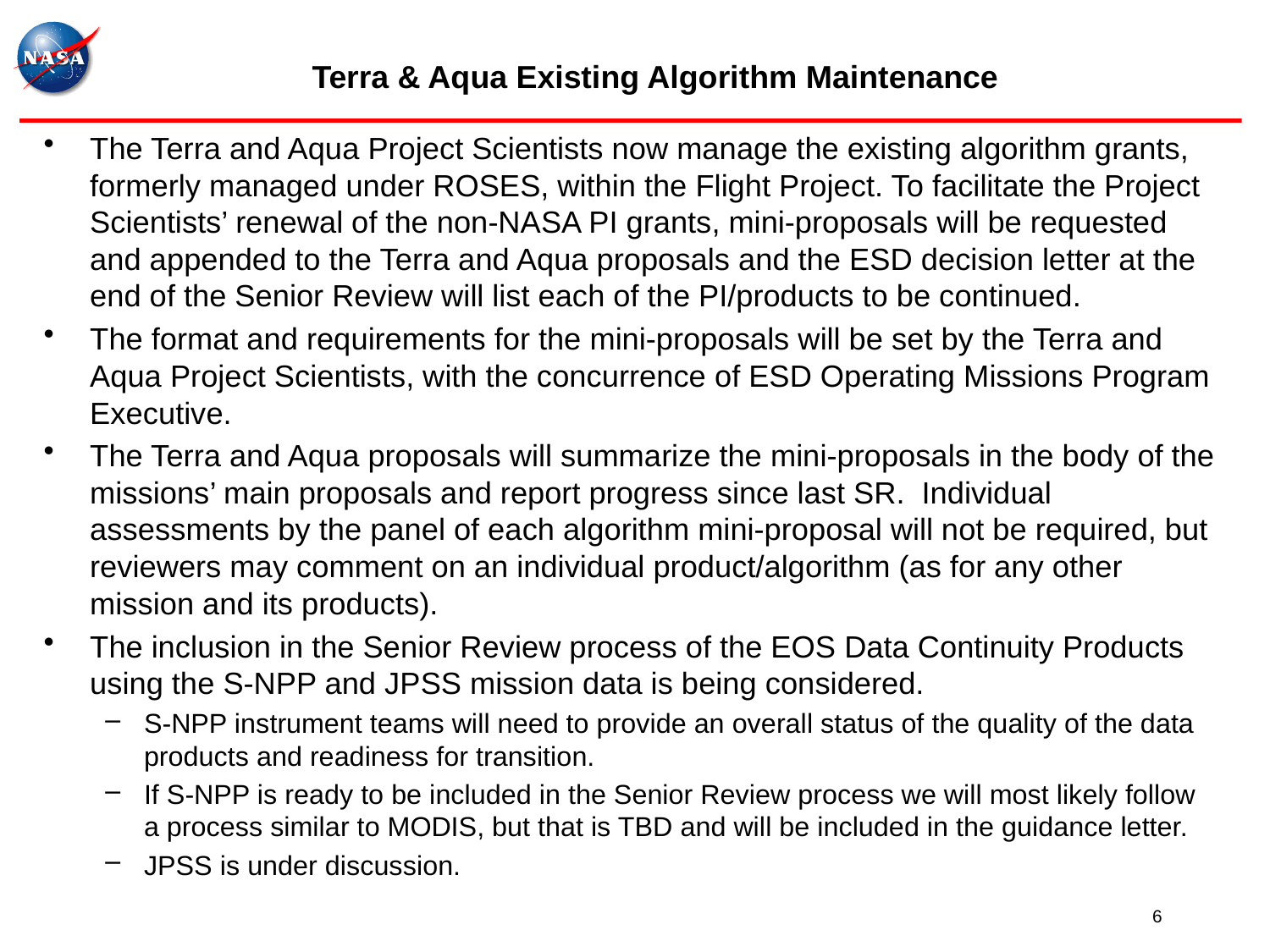

# Terra & Aqua Existing Algorithm Maintenance
The Terra and Aqua Project Scientists now manage the existing algorithm grants, formerly managed under ROSES, within the Flight Project. To facilitate the Project Scientists’ renewal of the non-NASA PI grants, mini-proposals will be requested and appended to the Terra and Aqua proposals and the ESD decision letter at the end of the Senior Review will list each of the PI/products to be continued.
The format and requirements for the mini-proposals will be set by the Terra and Aqua Project Scientists, with the concurrence of ESD Operating Missions Program Executive.
The Terra and Aqua proposals will summarize the mini-proposals in the body of the missions’ main proposals and report progress since last SR.  Individual assessments by the panel of each algorithm mini-proposal will not be required, but reviewers may comment on an individual product/algorithm (as for any other mission and its products).
The inclusion in the Senior Review process of the EOS Data Continuity Products using the S-NPP and JPSS mission data is being considered.
S-NPP instrument teams will need to provide an overall status of the quality of the data products and readiness for transition.
If S-NPP is ready to be included in the Senior Review process we will most likely follow a process similar to MODIS, but that is TBD and will be included in the guidance letter.
JPSS is under discussion.
6